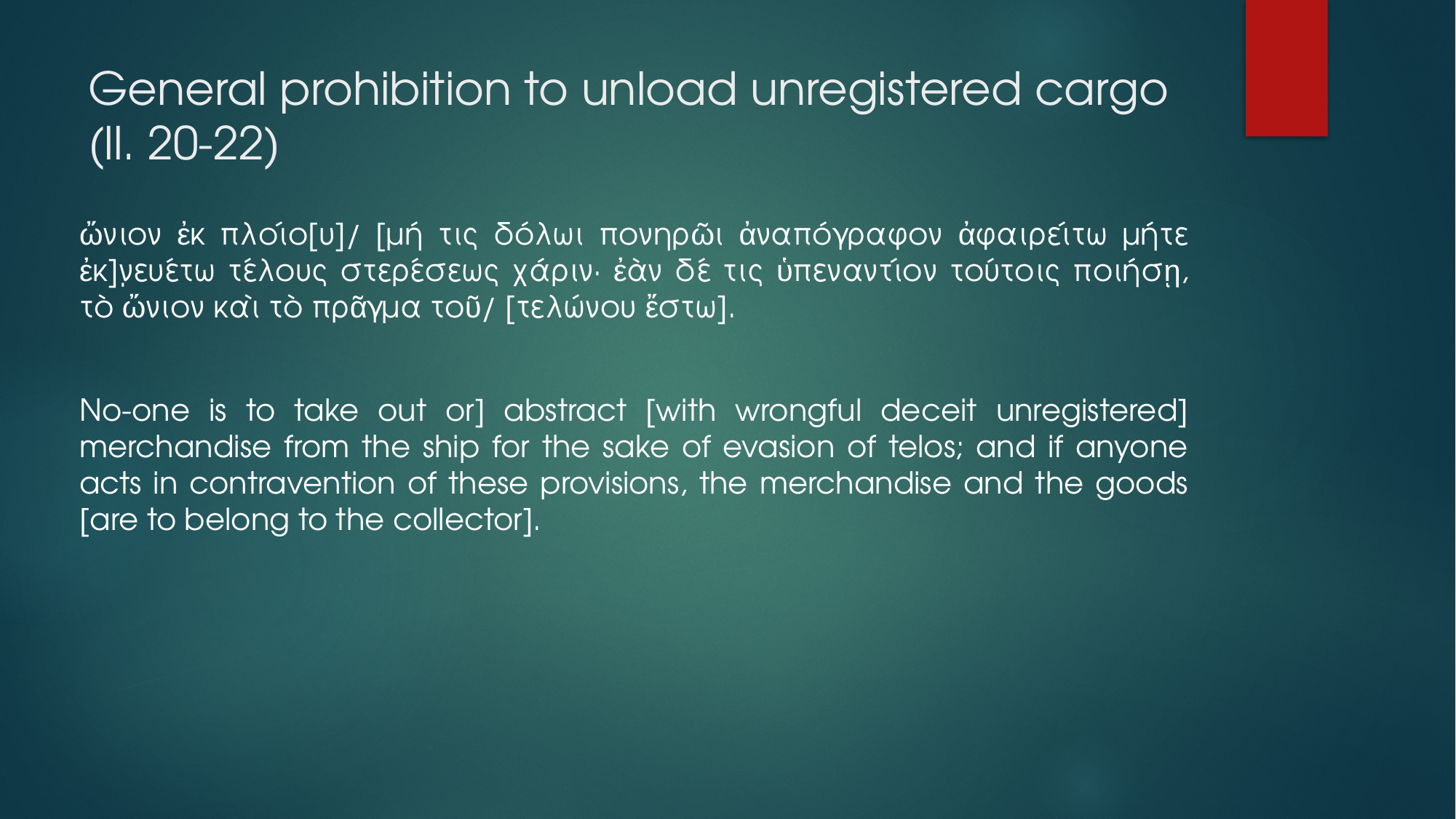

# General prohibition to unload unregistered cargo (ll. 20-22)
ὤνιον ἐκ πλοίο[υ]/ [μή τις δόλωι πονηρῶι ἀναπόγραφον ἀφαιρείτω μήτε ἐκ]ν̣ευέτω τέλους στερέσεως χάριν· ἐὰν δέ τις ὑπεναντίον τούτοις ποιήσῃ, τὸ ὤνιον καὶ τὸ πρᾶγμα τοῦ/ [τελώνου ἔστω].

No-one is to take out or] abstract [with wrongful deceit unregistered] merchandise from the ship for the sake of evasion of telos; and if anyone acts in contravention of these provisions, the merchandise and the goods [are to belong to the collector].